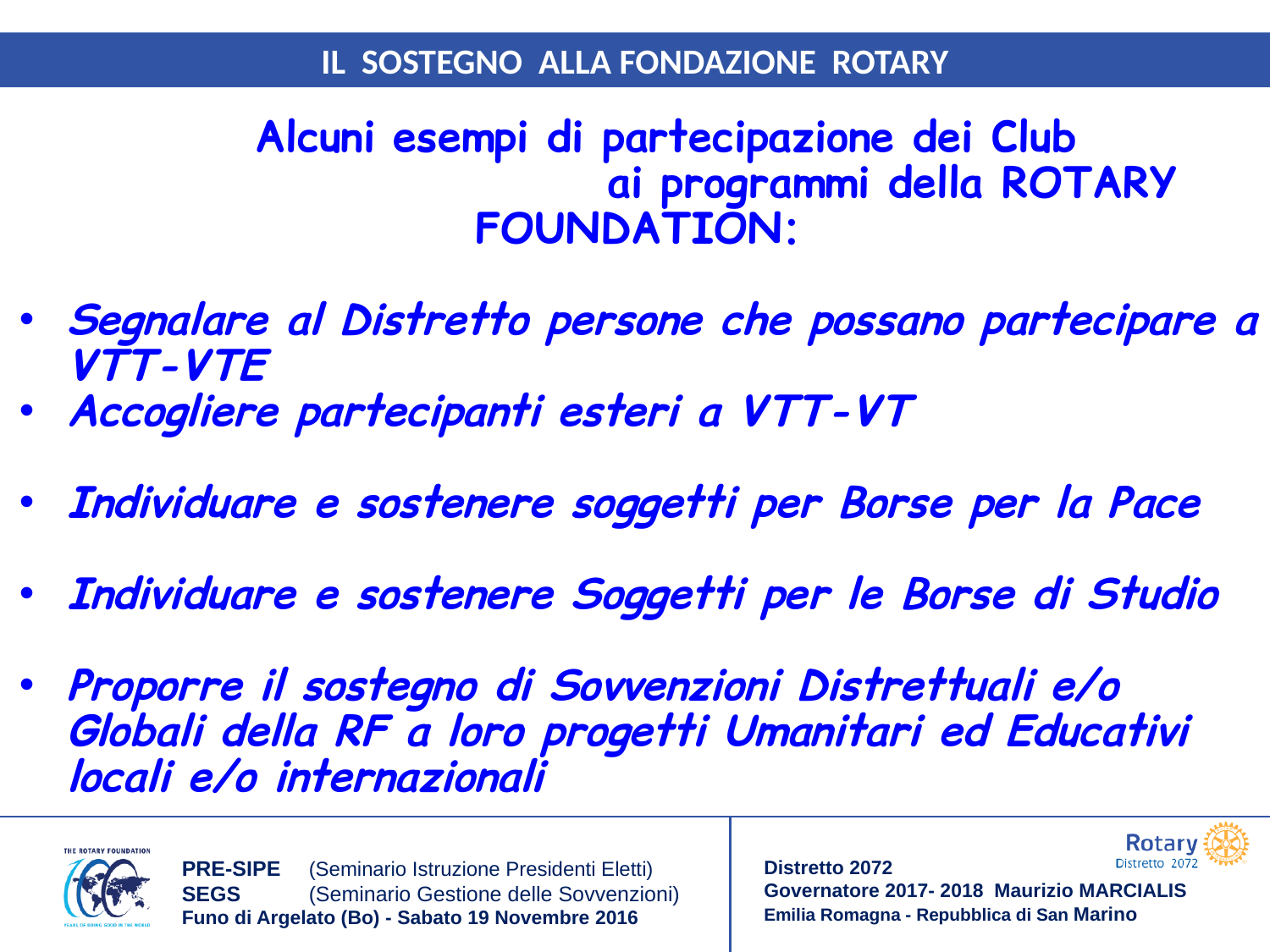

Alcuni esempi di partecipazione dei Club
				ai programmi della ROTARY FOUNDATION:

Segnalare al Distretto persone che possano partecipare a VTT-VTE
Accogliere partecipanti esteri a VTT-VT

Individuare e sostenere soggetti per Borse per la Pace

Individuare e sostenere Soggetti per le Borse di Studio

Proporre il sostegno di Sovvenzioni Distrettuali e/o Globali della RF a loro progetti Umanitari ed Educativi  locali e/o internazionali